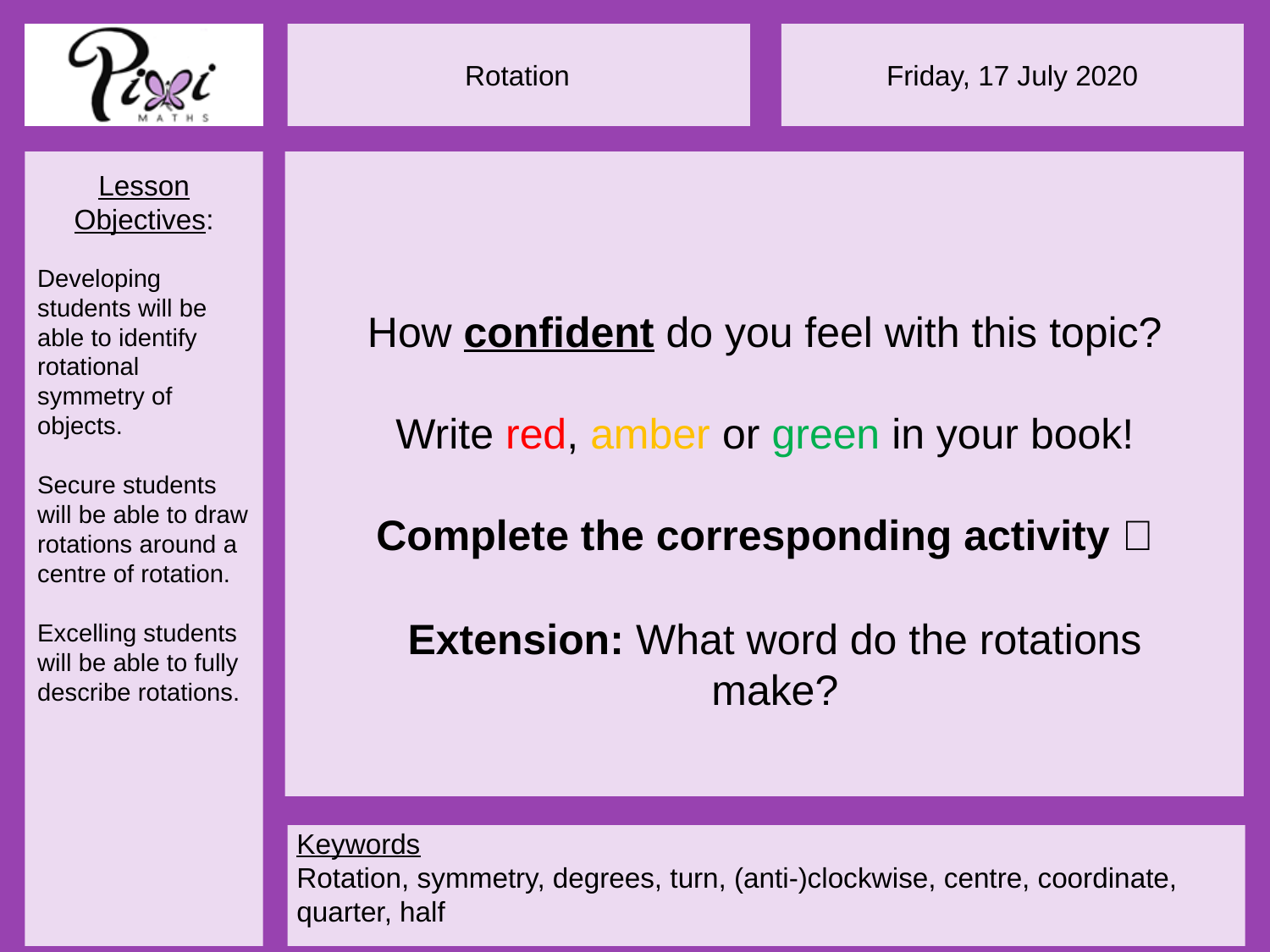

Extension: What word do the rotations make?